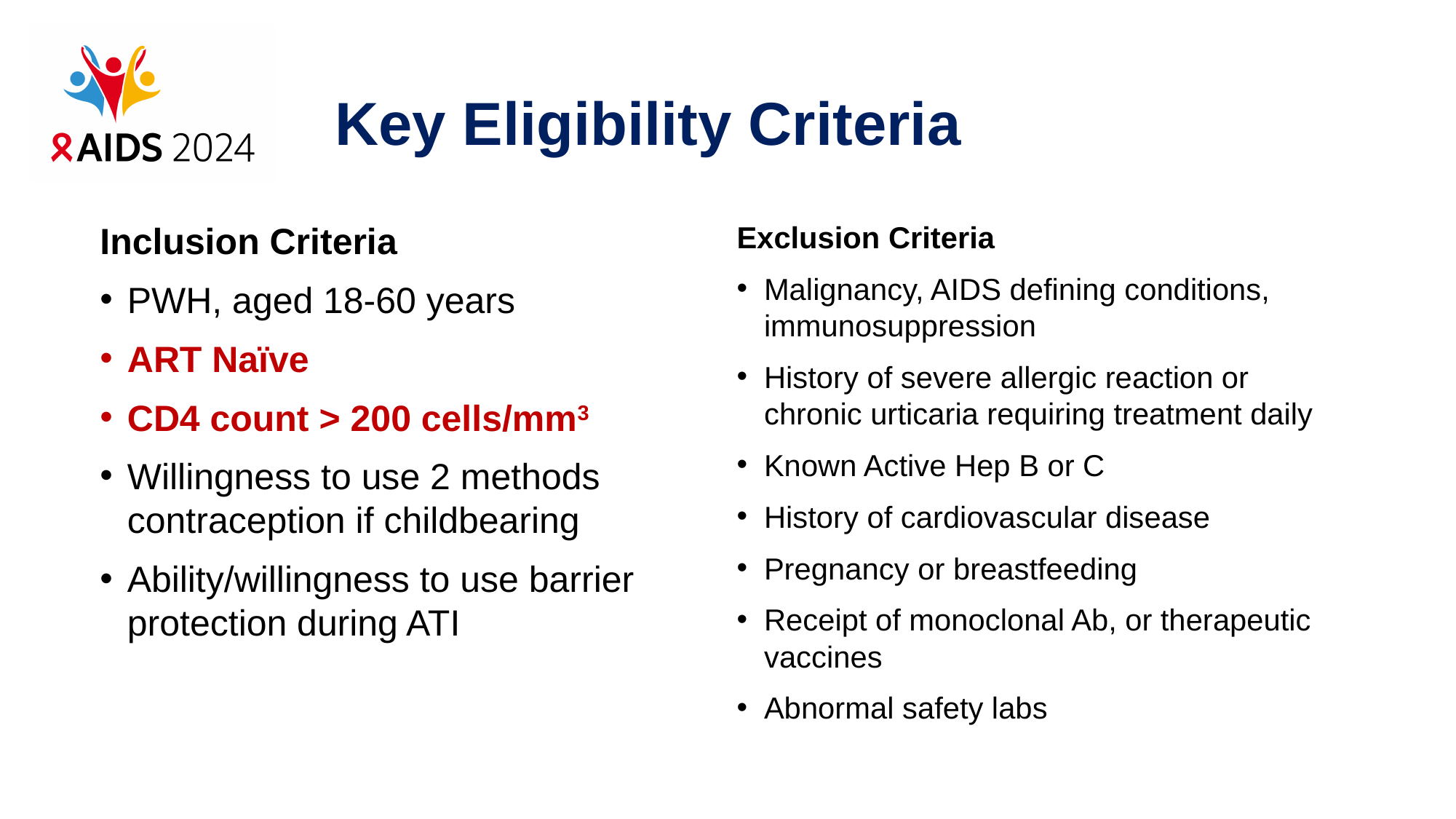

# Key Eligibility Criteria
Inclusion Criteria
PWH, aged 18-60 years
ART Naïve
CD4 count > 200 cells/mm3
Willingness to use 2 methods contraception if childbearing
Ability/willingness to use barrier protection during ATI

Exclusion Criteria
Malignancy, AIDS defining conditions, immunosuppression
History of severe allergic reaction or chronic urticaria requiring treatment daily
Known Active Hep B or C
History of cardiovascular disease
Pregnancy or breastfeeding
Receipt of monoclonal Ab, or therapeutic vaccines
Abnormal safety labs